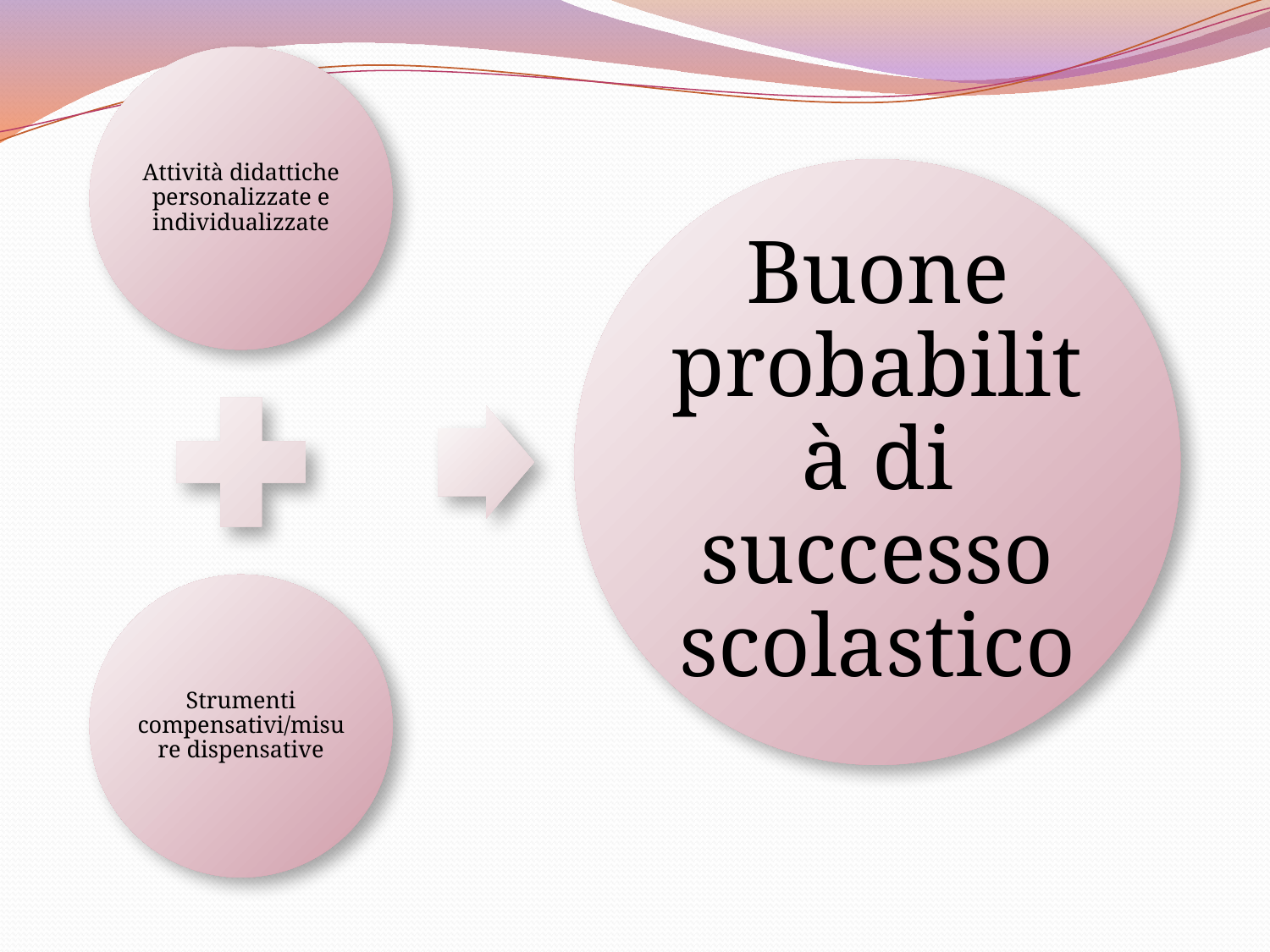

Attività didattiche personalizzate e individualizzate

Strumenti compensativi/misure dispensative

Buone probabilità di successo scolastico